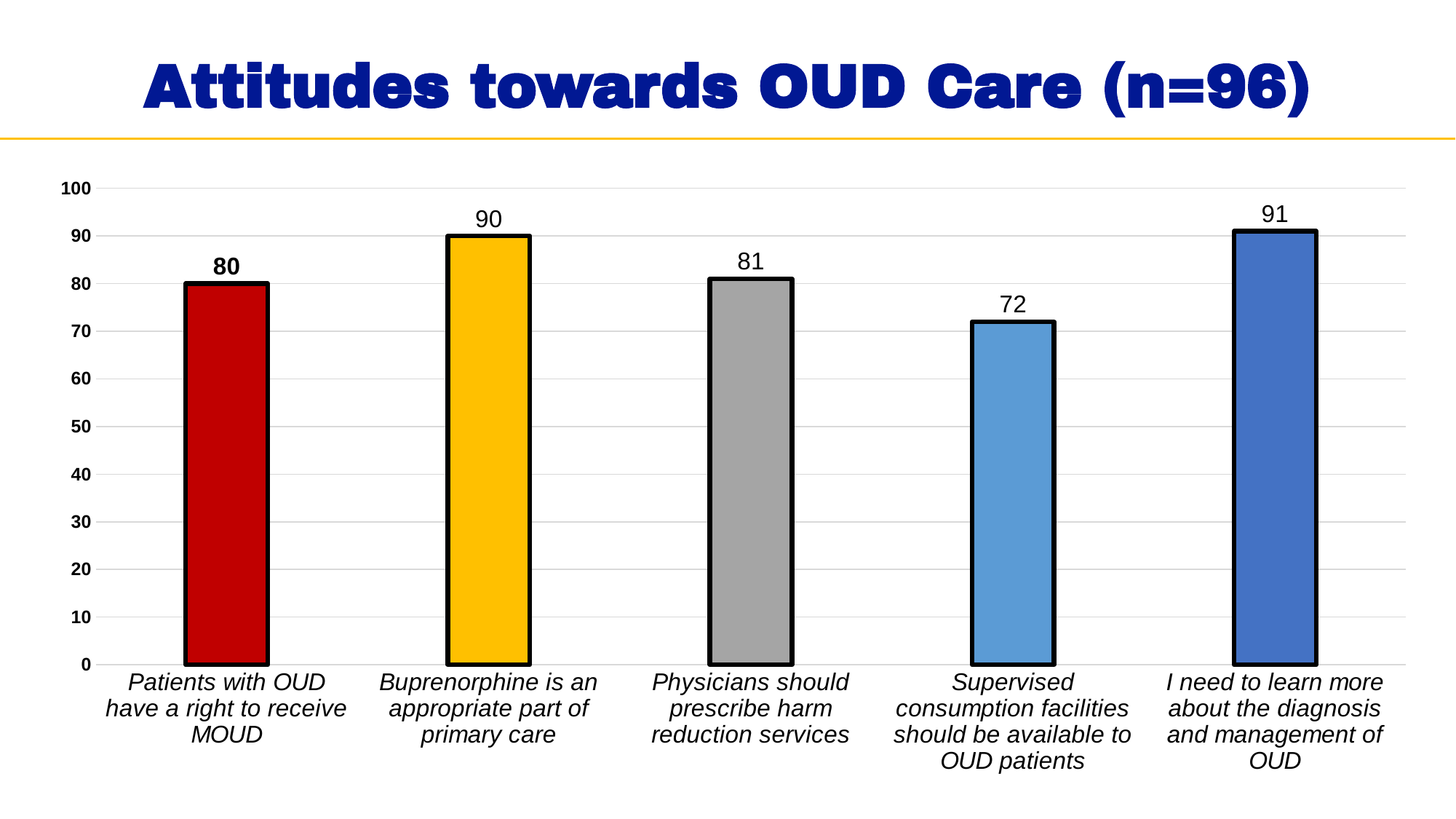

# Attitudes towards OUD Care (n=96)

### Chart

| Category | Series 1 |
|---|---|
| Patients with OUD have a right to receive MOUD | 80.0 |
| Buprenorphine is an appropriate part of primary care | 90.0 |
| Physicians should prescribe harm reduction services | 81.0 |
| Supervised consumption facilities should be available to OUD patients | 72.0 |
| I need to learn more about the diagnosis and management of OUD | 91.0 |